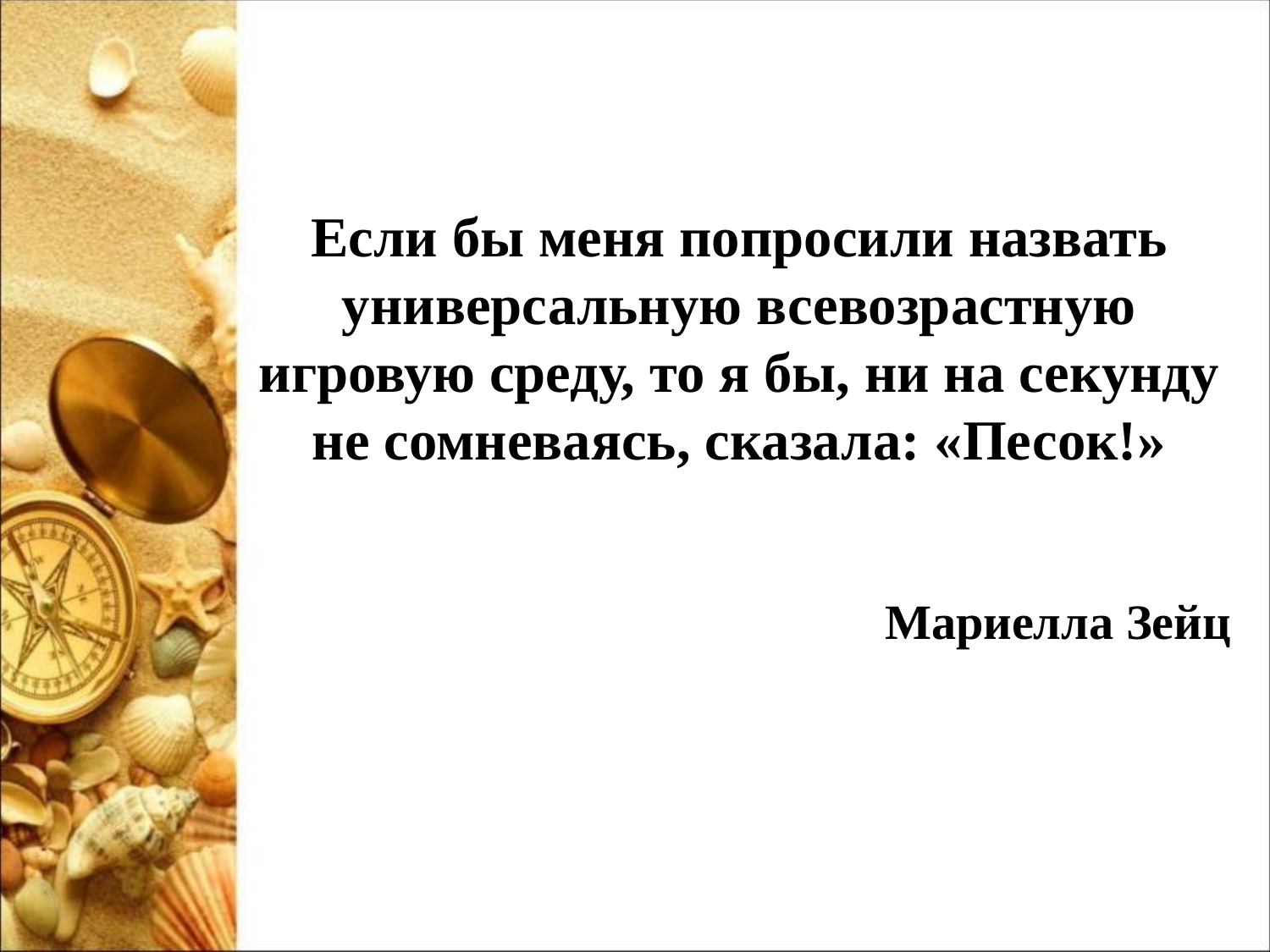

Если бы меня попросили назвать универсальную всевозрастную игровую среду, то я бы, ни на секунду не сомневаясь, сказала: «Песок!»

Мариелла Зейц